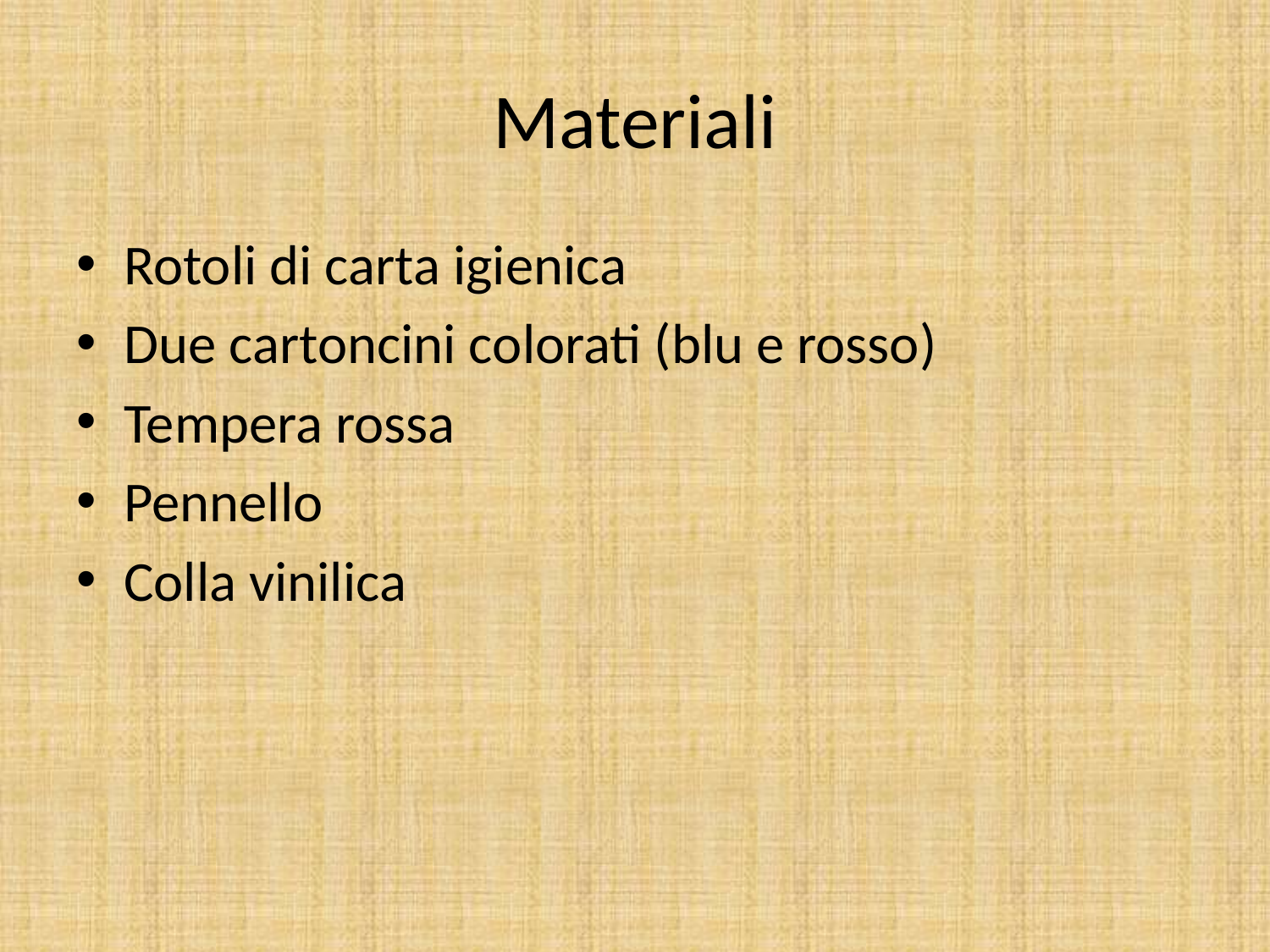

# Materiali
Rotoli di carta igienica
Due cartoncini colorati (blu e rosso)
Tempera rossa
Pennello
Colla vinilica